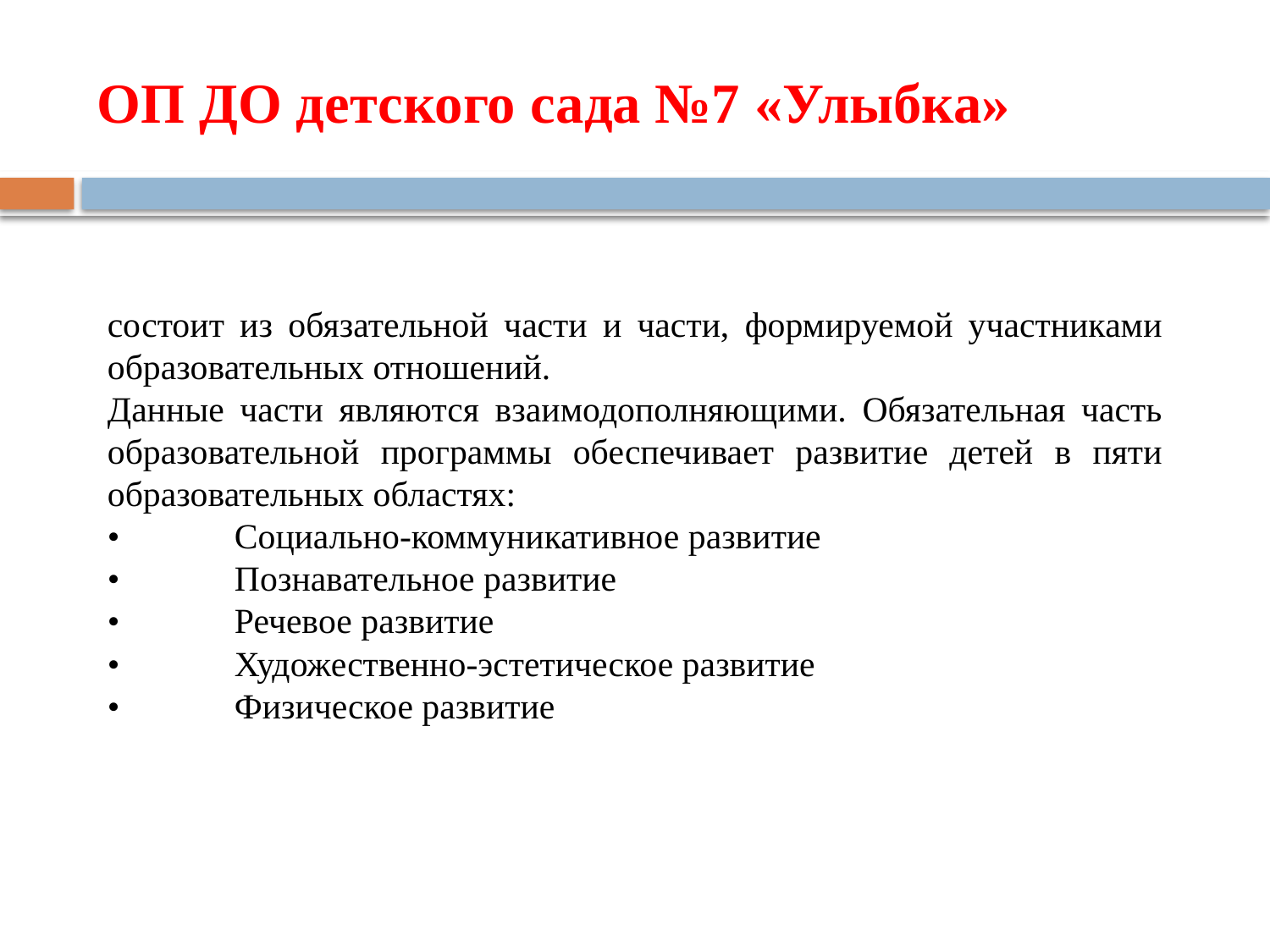

# ОП ДО детского сада №7 «Улыбка»
состоит из обязательной части и части, формируемой участниками образовательных отношений.
Данные части являются взаимодополняющими. Обязательная часть образовательной программы обеспечивает развитие детей в пяти образовательных областях:
•	Социально-коммуникативное развитие
•	Познавательное развитие
•	Речевое развитие
•	Художественно-эстетическое развитие
•	Физическое развитие